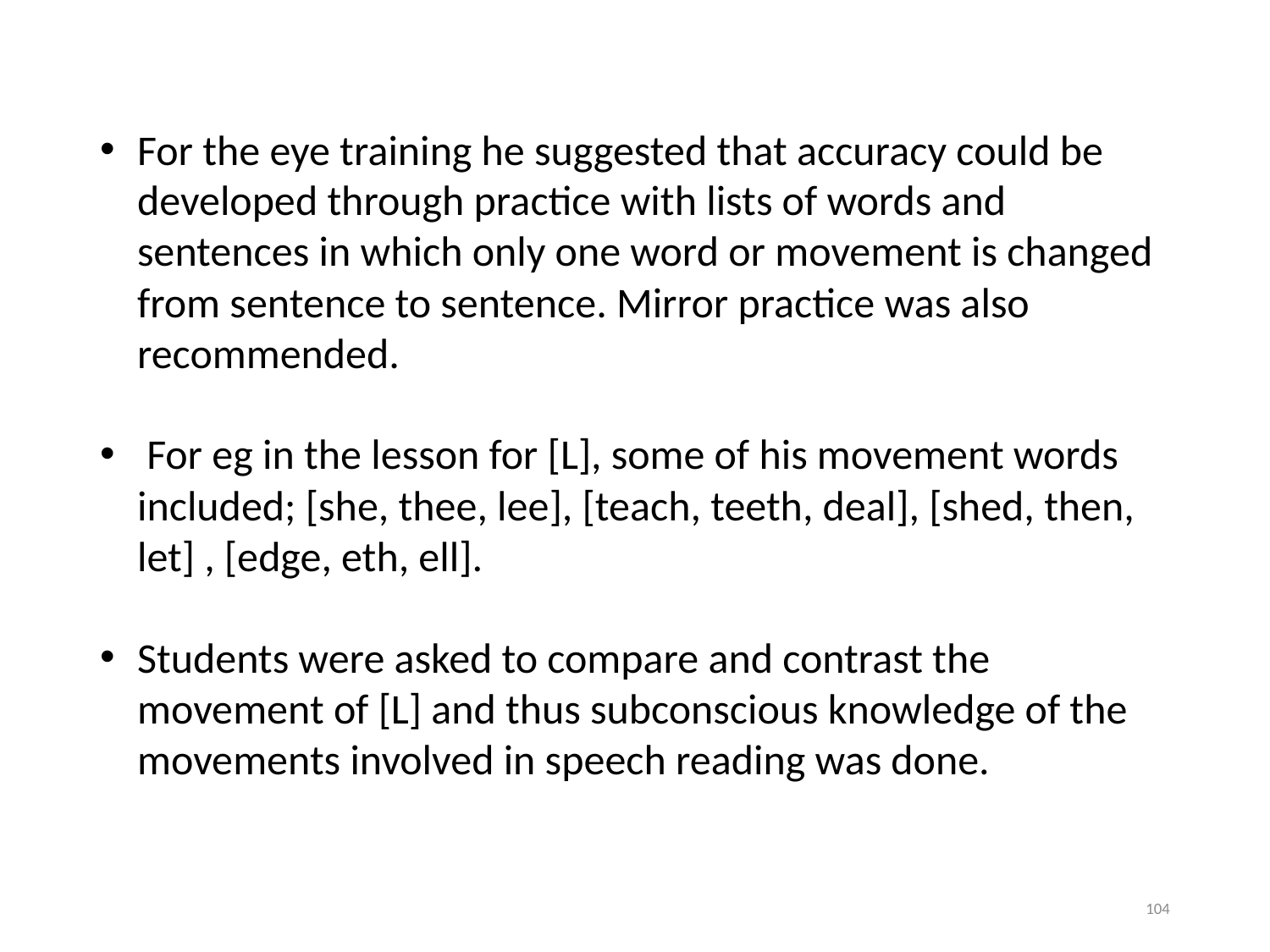

For the eye training he suggested that accuracy could be developed through practice with lists of words and sentences in which only one word or movement is changed from sentence to sentence. Mirror practice was also recommended.

 For eg in the lesson for [L], some of his movement words included; [she, thee, lee], [teach, teeth, deal], [shed, then, let] , [edge, eth, ell].

Students were asked to compare and contrast the movement of [L] and thus subconscious knowledge of the movements involved in speech reading was done.

104